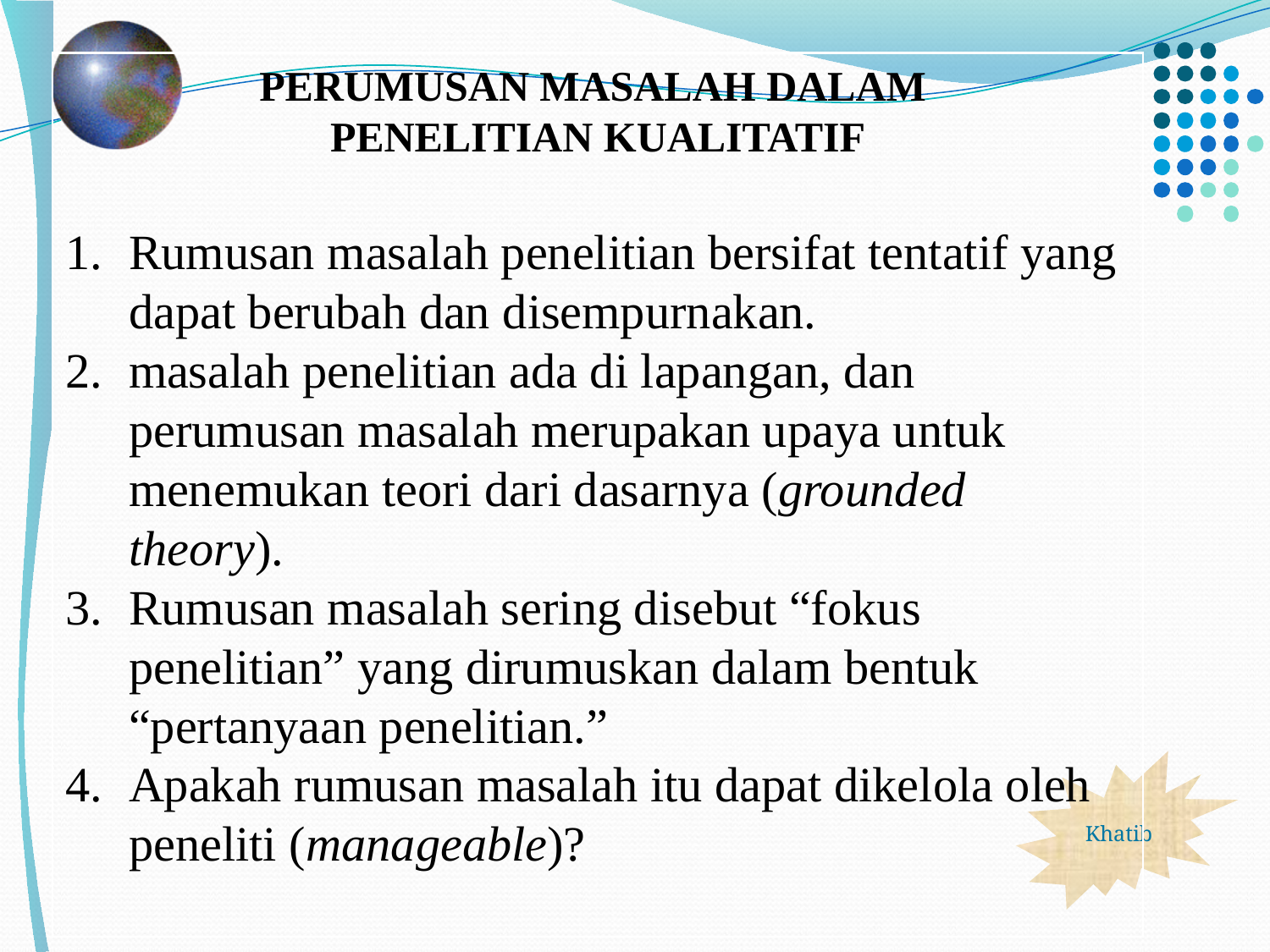

PERUMUSAN MASALAH DALAM
PENELITIAN KUALITATIF

Rumusan masalah penelitian bersifat tentatif yang dapat berubah dan disempurnakan.
masalah penelitian ada di lapangan, dan perumusan masalah merupakan upaya untuk menemukan teori dari dasarnya (grounded theory).
Rumusan masalah sering disebut “fokus penelitian” yang dirumuskan dalam bentuk “pertanyaan penelitian.”
Apakah rumusan masalah itu dapat dikelola oleh peneliti (manageable)?